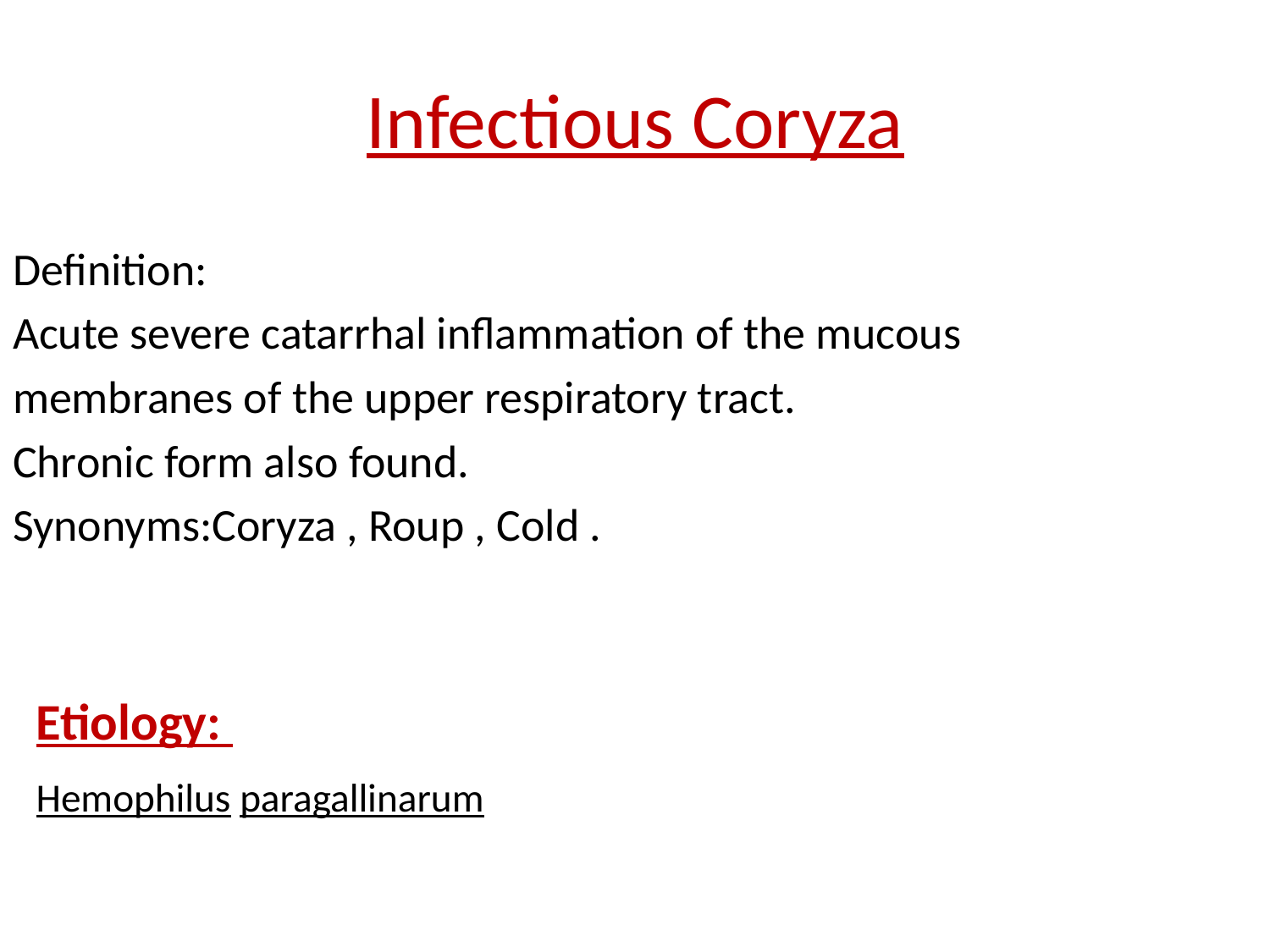

# Infectious Coryza

Definition:
Acute severe catarrhal inflammation of the mucous
membranes of the upper respiratory tract.
Chronic form also found.
Synonyms:Coryza , Roup , Cold .

  Etiology:
  Hemophilus paragallinarum